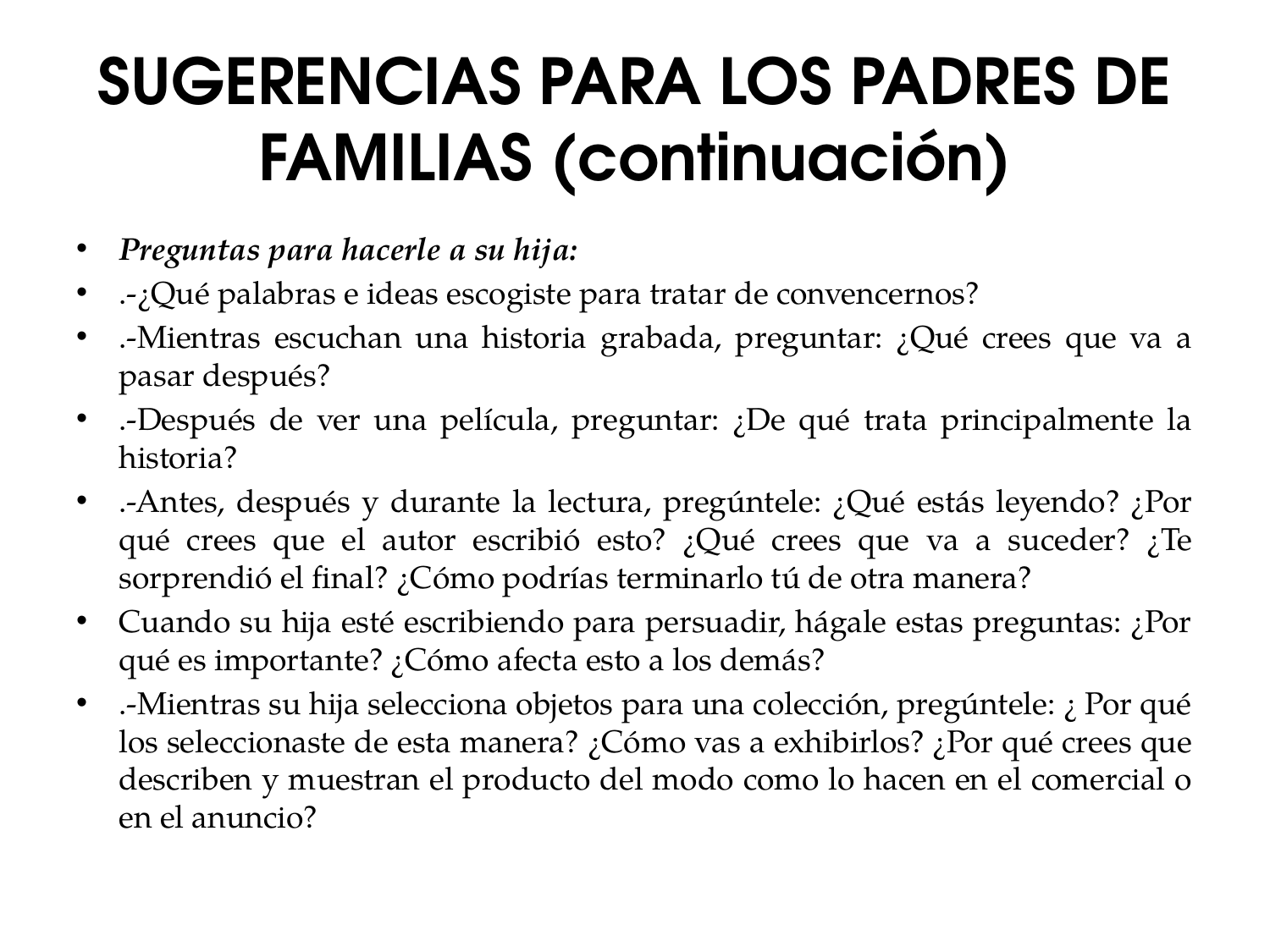

# SUGERENCIAS PARA LOS PADRES DE FAMILIAS (continuación)
Preguntas para hacerle a su hija:
.-¿Qué palabras e ideas escogiste para tratar de convencernos?
.-Mientras escuchan una historia grabada, preguntar: ¿Qué crees que va a pasar después?
.-Después de ver una película, preguntar: ¿De qué trata principalmente la historia?
.-Antes, después y durante la lectura, pregúntele: ¿Qué estás leyendo? ¿Por qué crees que el autor escribió esto? ¿Qué crees que va a suceder? ¿Te sorprendió el final? ¿Cómo podrías terminarlo tú de otra manera?
Cuando su hija esté escribiendo para persuadir, hágale estas preguntas: ¿Por qué es importante? ¿Cómo afecta esto a los demás?
.-Mientras su hija selecciona objetos para una colección, pregúntele: ¿ Por qué los seleccionaste de esta manera? ¿Cómo vas a exhibirlos? ¿Por qué crees que describen y muestran el producto del modo como lo hacen en el comercial o en el anuncio?